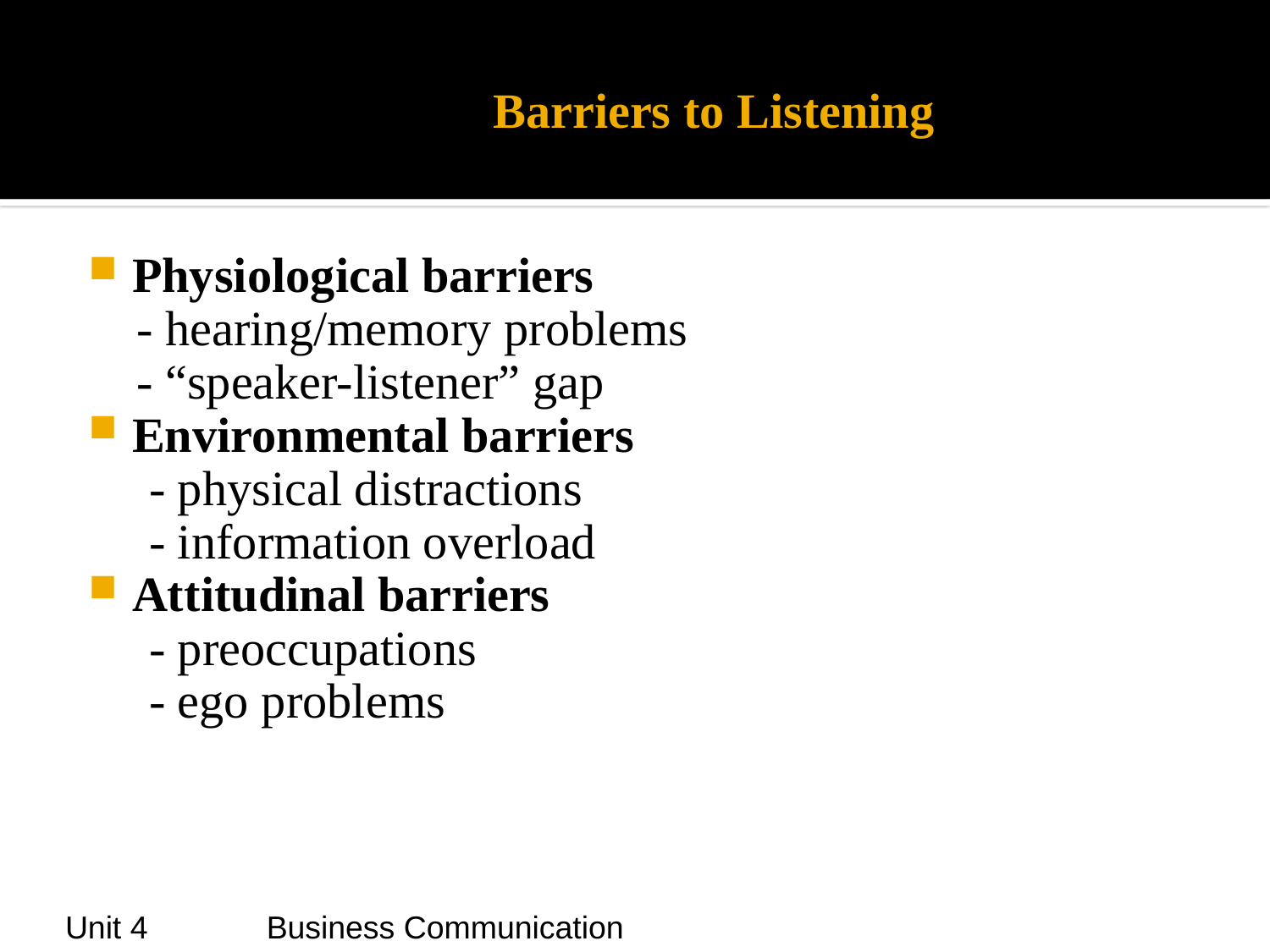

# Barriers to Listening

Physiological barriers
    - hearing/memory problems
    - “speaker-listener” gap
Environmental barriers
     - physical distractions
     - information overload
Attitudinal barriers
     - preoccupations
     - ego problems

Unit 4
Business Communication